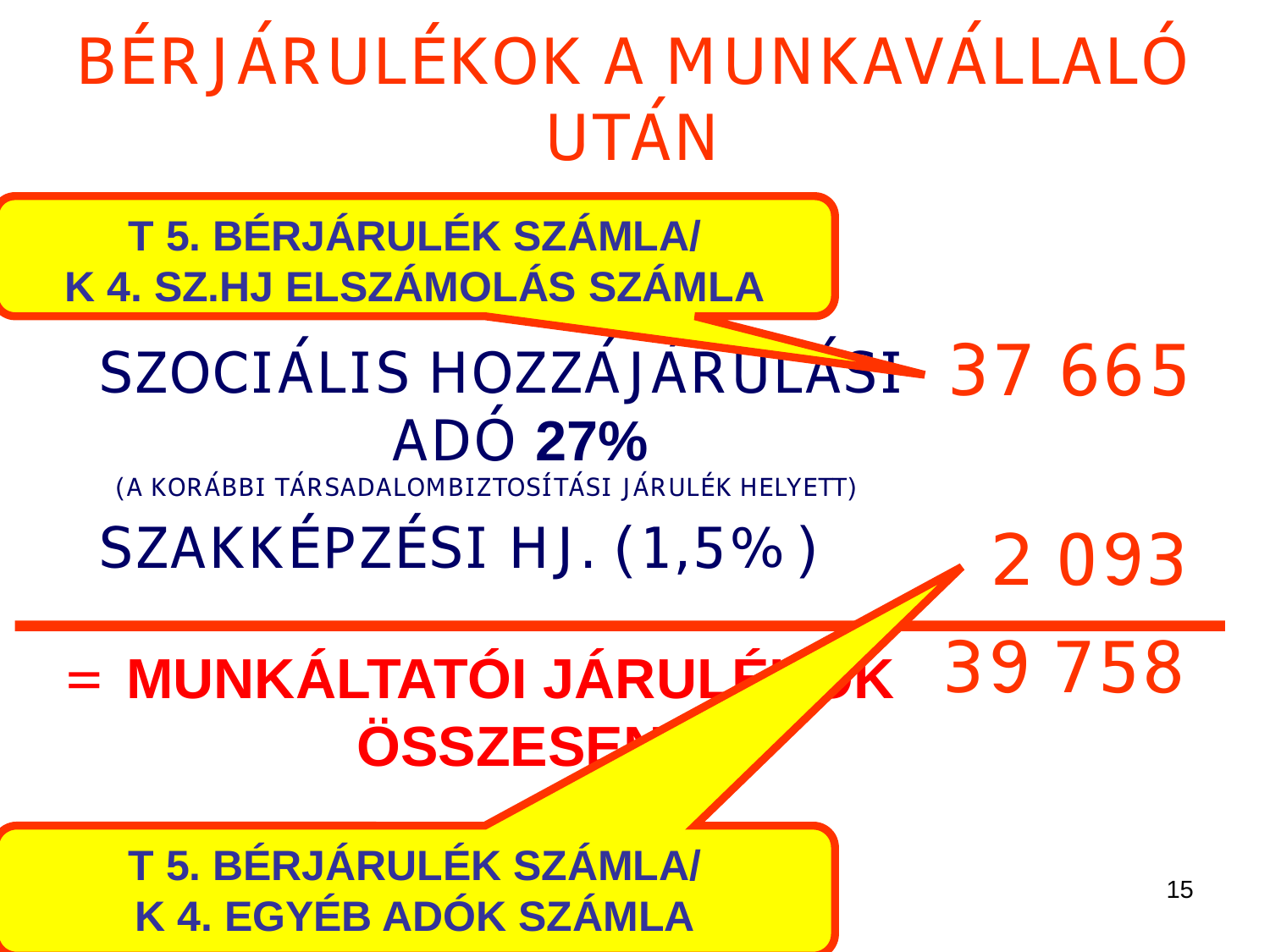

# BÉRJÁRULÉKOK A MUNKAVÁLLALÓ UTÁN
T 5. BÉRJÁRULÉK SZÁMLA/
K 4. SZ.HJ ELSZÁMOLÁS SZÁMLA
37 665
  SZOCIÁLIS HOZZÁJÁRULÁSI
    ADÓ 27%
(A KORÁBBI TÁRSADALOMBIZTOSÍTÁSI JÁRULÉK HELYETT)
  SZAKKÉPZÉSI HJ. (1,5%)
2 093
39 758

= MUNKÁLTATÓI JÁRULÉKOK
    ÖSSZESEN
T 5. BÉRJÁRULÉK SZÁMLA/
K 4. EGYÉB ADÓK SZÁMLA
15
4. JÖVEDELEMELSZÁMOLÁS SZÁMLA